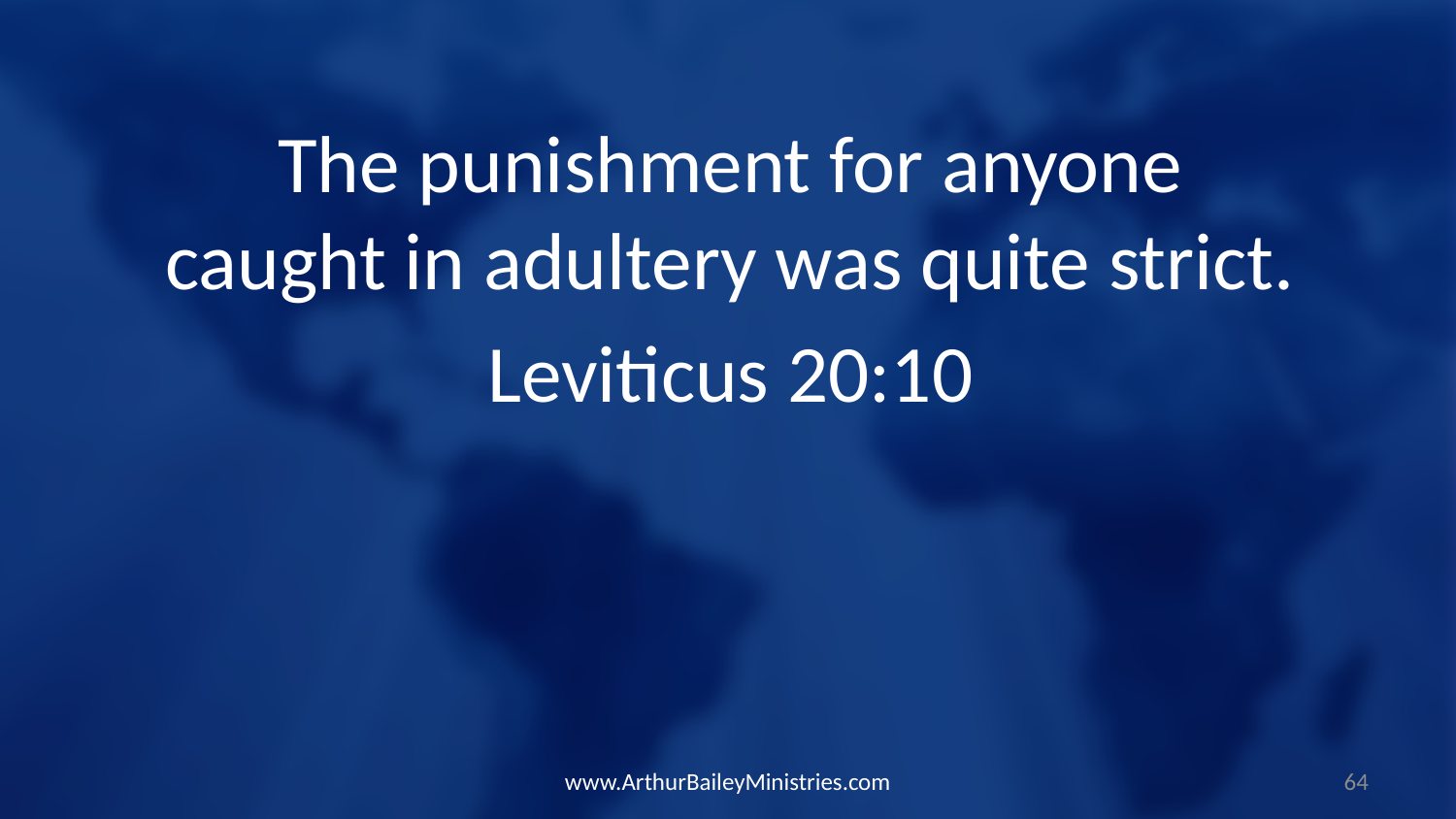

The punishment for anyone caught in adultery was quite strict.
Leviticus 20:10
www.ArthurBaileyMinistries.com
64